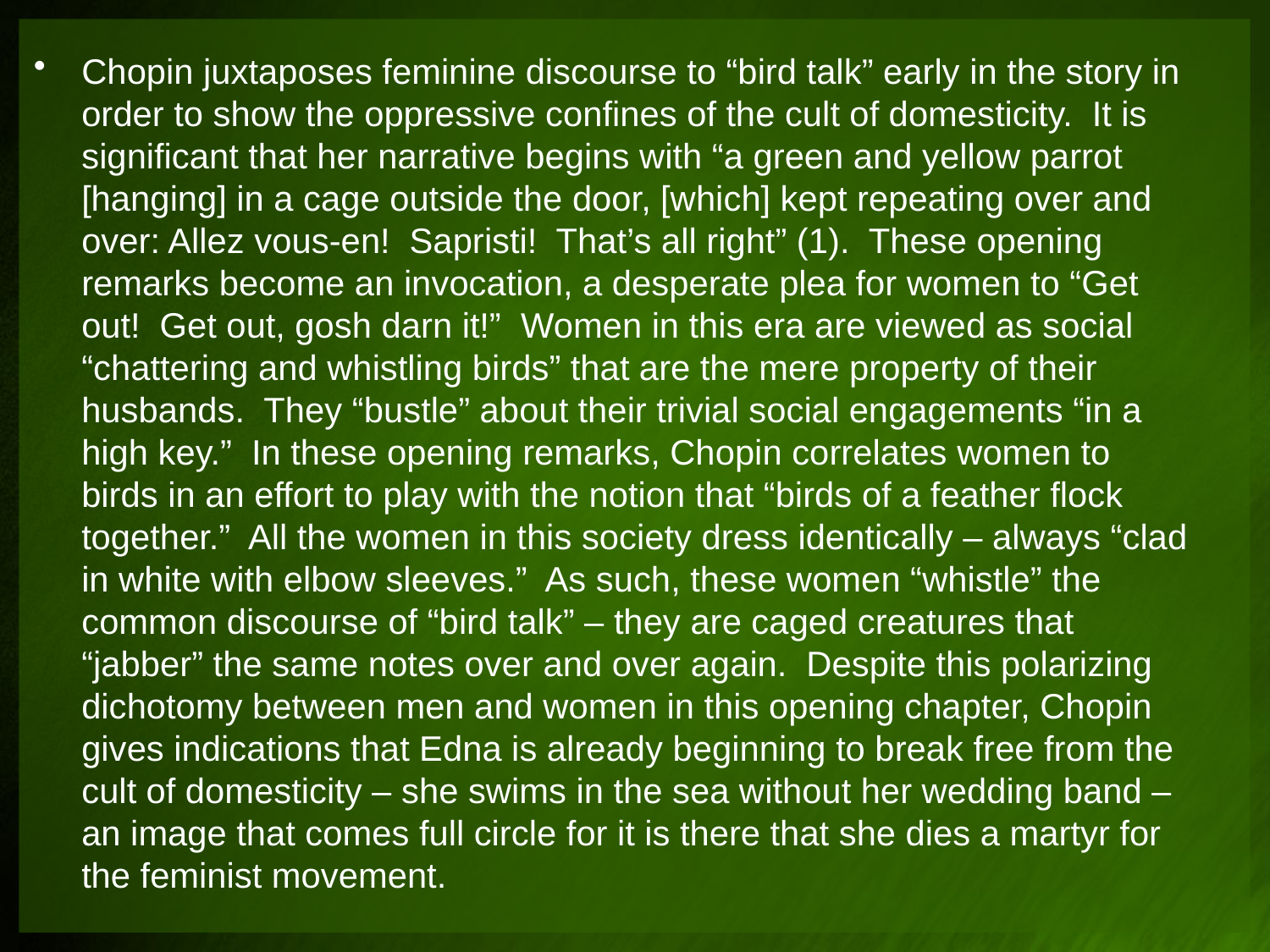

Chopin juxtaposes feminine discourse to “bird talk” early in the story in order to show the oppressive confines of the cult of domesticity.  It is significant that her narrative begins with “a green and yellow parrot [hanging] in a cage outside the door, [which] kept repeating over and over: Allez vous-en!  Sapristi!  That’s all right” (1).  These opening remarks become an invocation, a desperate plea for women to “Get out!  Get out, gosh darn it!”  Women in this era are viewed as social “chattering and whistling birds” that are the mere property of their husbands.  They “bustle” about their trivial social engagements “in a high key.”  In these opening remarks, Chopin correlates women to birds in an effort to play with the notion that “birds of a feather flock together.”  All the women in this society dress identically – always “clad in white with elbow sleeves.”  As such, these women “whistle” the common discourse of “bird talk” – they are caged creatures that “jabber” the same notes over and over again.  Despite this polarizing dichotomy between men and women in this opening chapter, Chopin gives indications that Edna is already beginning to break free from the cult of domesticity – she swims in the sea without her wedding band – an image that comes full circle for it is there that she dies a martyr for the feminist movement.